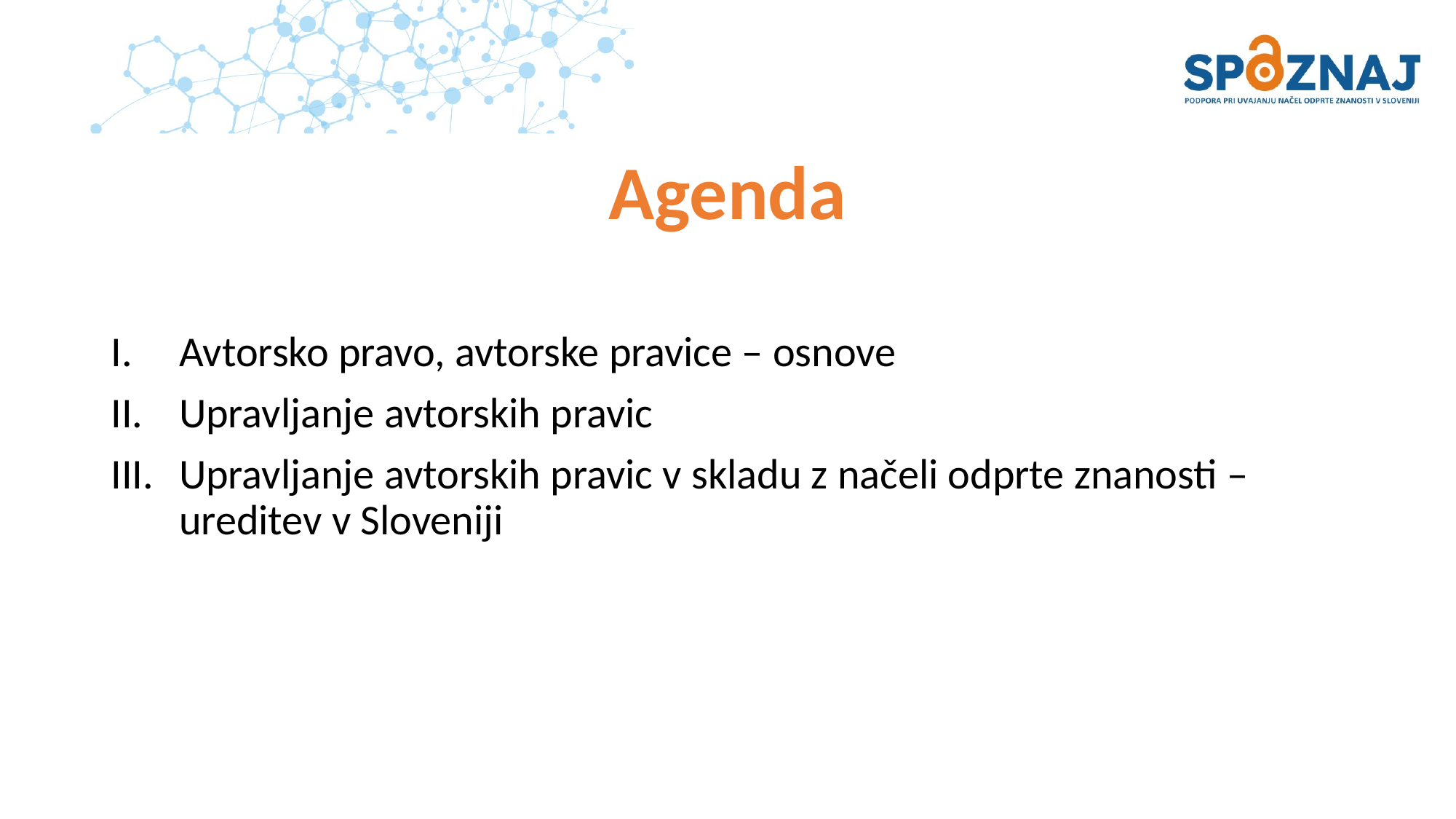

# Agenda

Avtorsko pravo, avtorske pravice – osnove
Upravljanje avtorskih pravic
Upravljanje avtorskih pravic v skladu z načeli odprte znanosti – ureditev v Sloveniji

|  |  |
| --- | --- |
|  |  |
|  |  |
|  |  |